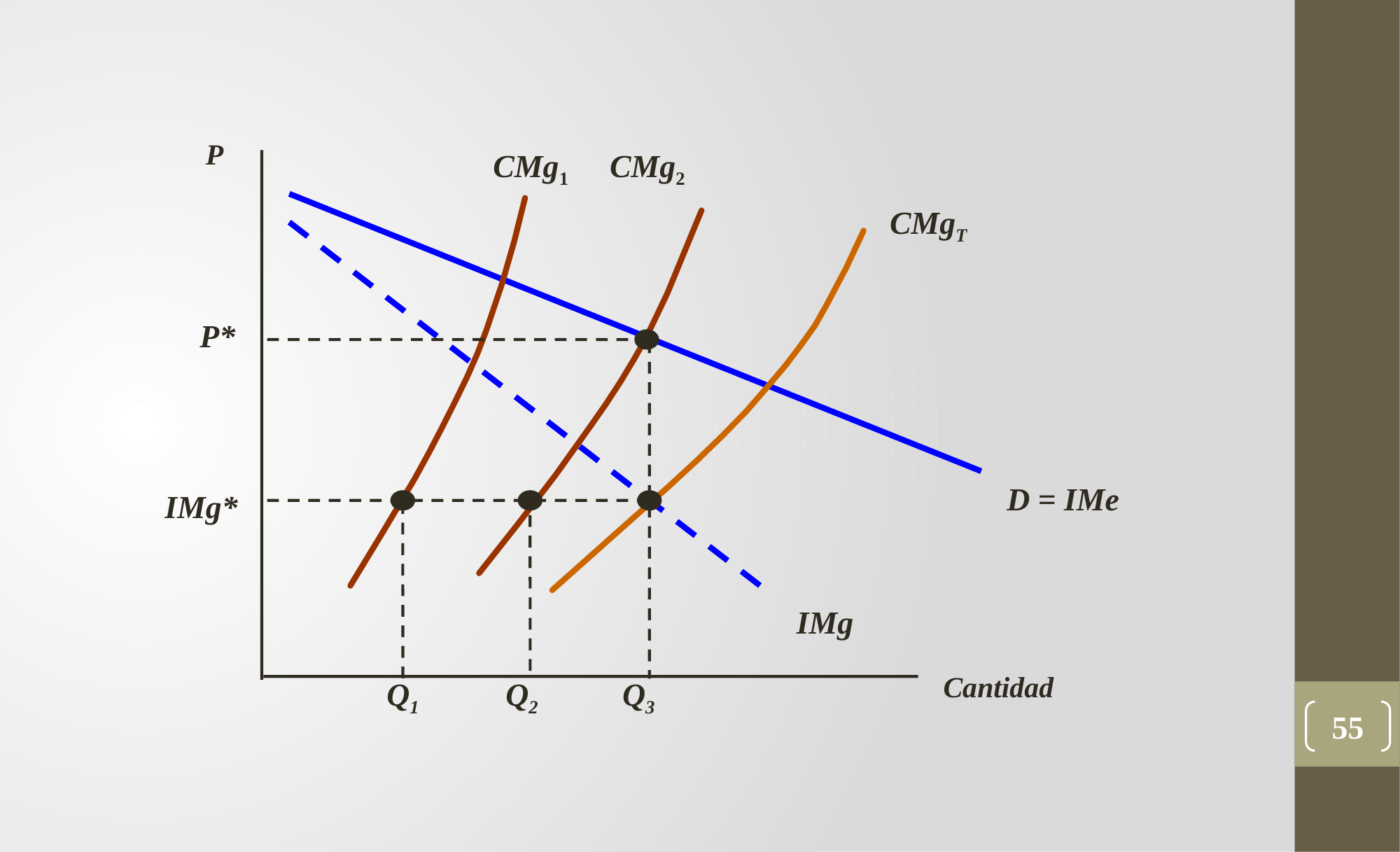

P
CMg1
CMg2

CMgT

P*

IMg*

Q1
Q2
Q3

D = IMe
IMg
Cantidad

55